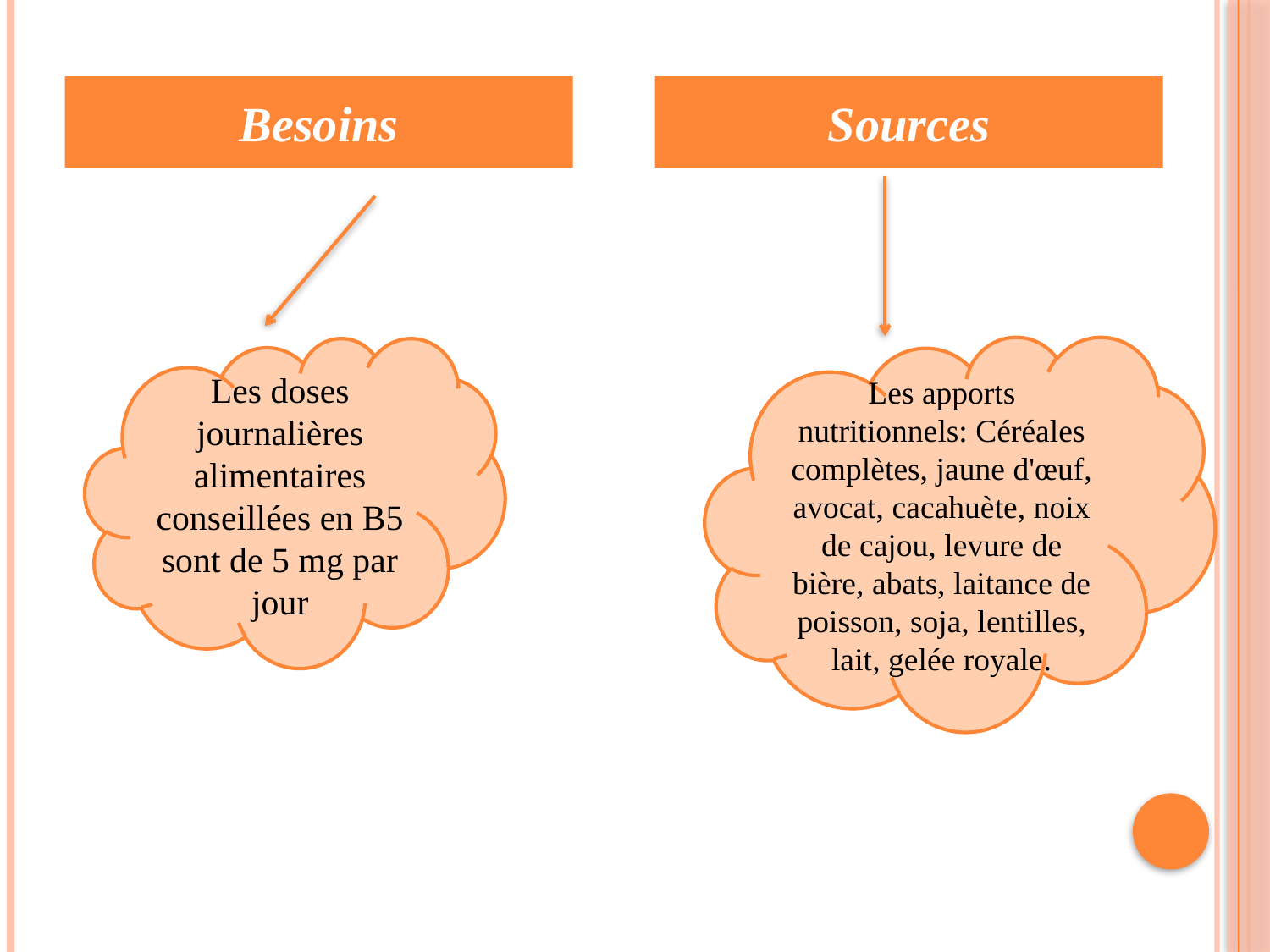

Besoins
Sources
Les apports nutritionnels: Céréales complètes, jaune d'œuf, avocat, cacahuète, noix de cajou, levure de bière, abats, laitance de poisson, soja, lentilles, lait, gelée royale.
Les doses journalières alimentaires conseillées en B5 sont de 5 mg par jour